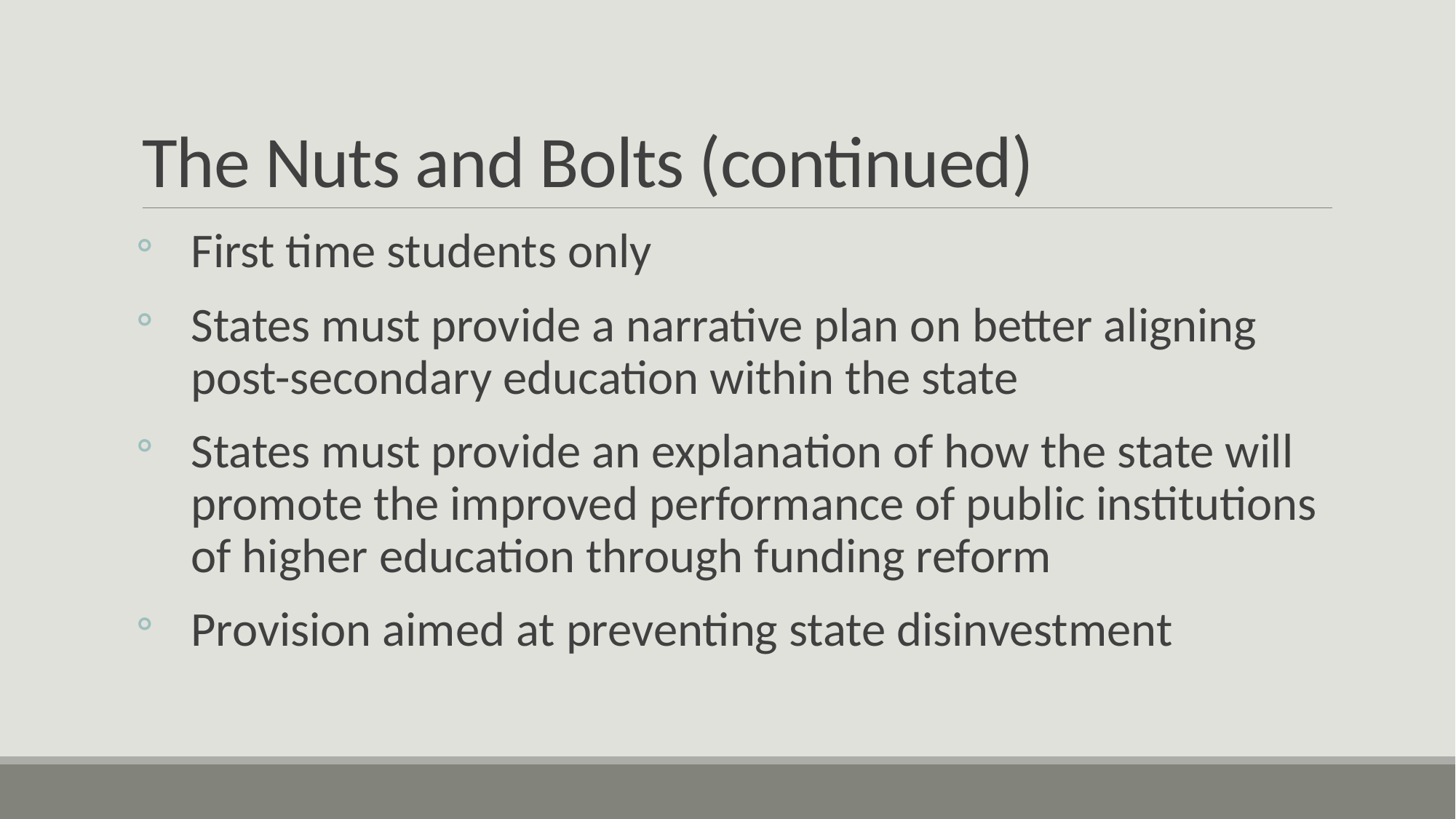

# The Nuts and Bolts (continued)
First time students only
States must provide a narrative plan on better aligning post-secondary education within the state
States must provide an explanation of how the state will promote the improved performance of public institutions of higher education through funding reform
Provision aimed at preventing state disinvestment